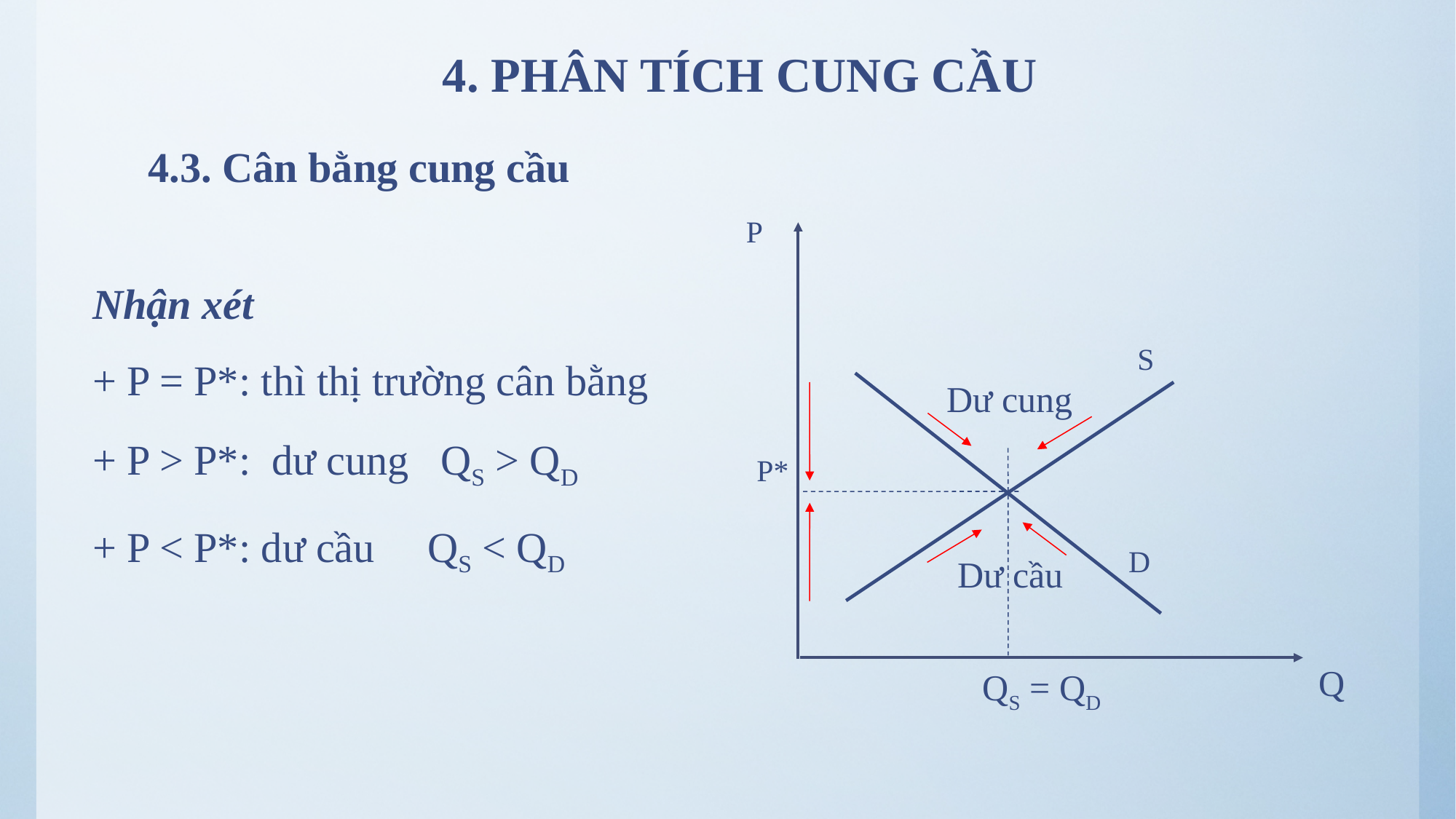

# 4. PHÂN TÍCH CUNG CẦU
4.3. Cân bằng cung cầu

P
Nhận xét
+ P = P*: thì thị trường cân bằng
+ P > P*:  dư cung   QS > QD
+ P < P*: dư cầu     QS < QD

 S
Dư cung

P*

 D
Dư cầu
Q
QS = QD